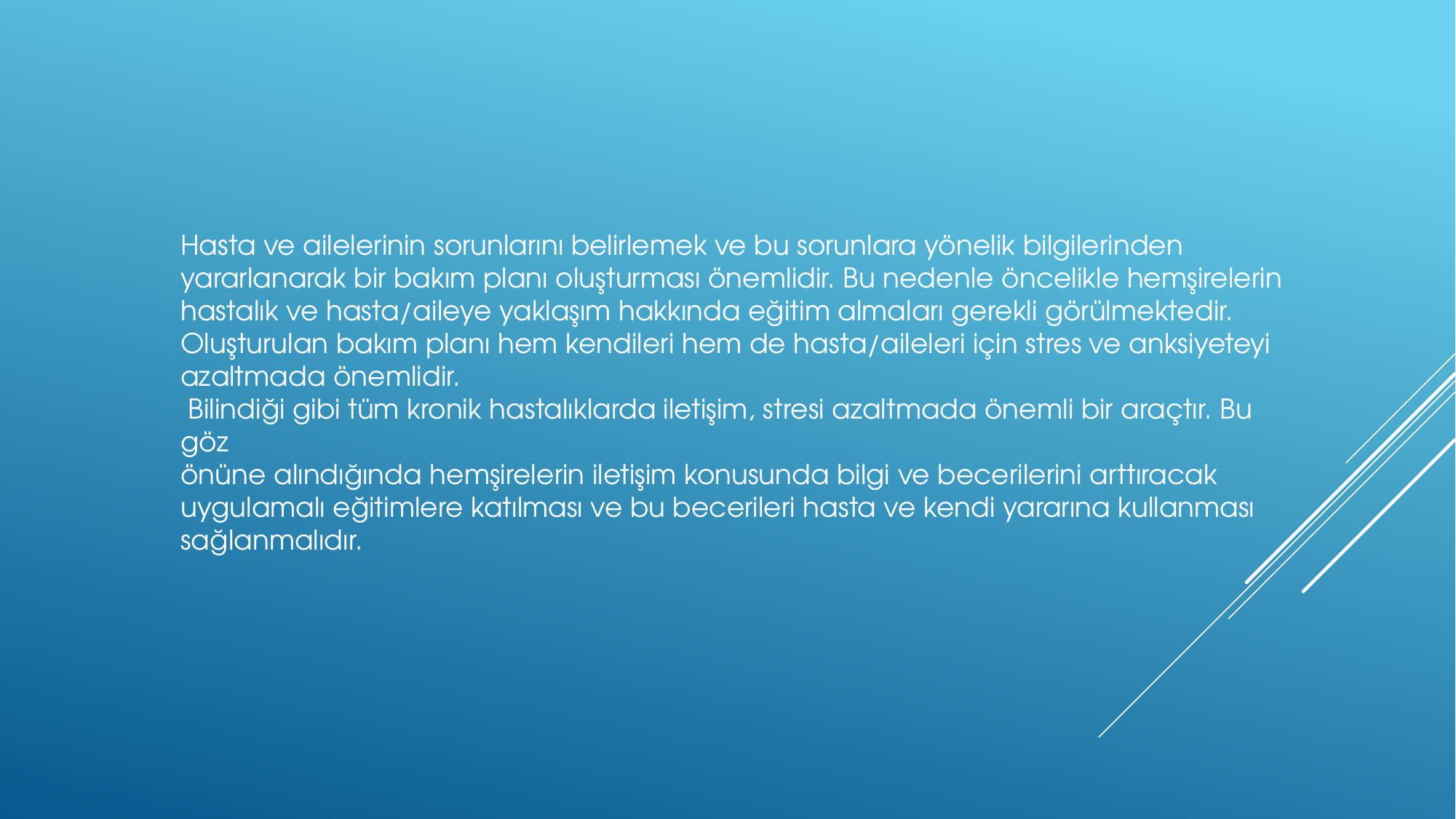

Hasta ve ailelerinin sorunlarını belirlemek ve bu sorunlara yönelik bilgilerinden yararlanarak bir bakım planı oluşturması önemlidir. Bu nedenle öncelikle hemşirelerin hastalık ve hasta/aileye yaklaşım hakkında eğitim almaları gerekli görülmektedir. Oluşturulan bakım planı hem kendileri hem de hasta/aileleri için stres ve anksiyeteyi azaltmada önemlidir.
 Bilindiği gibi tüm kronik hastalıklarda iletişim, stresi azaltmada önemli bir araçtır. Bu göz
önüne alındığında hemşirelerin iletişim konusunda bilgi ve becerilerini arttıracak uygulamalı eğitimlere katılması ve bu becerileri hasta ve kendi yararına kullanması sağlanmalıdır.